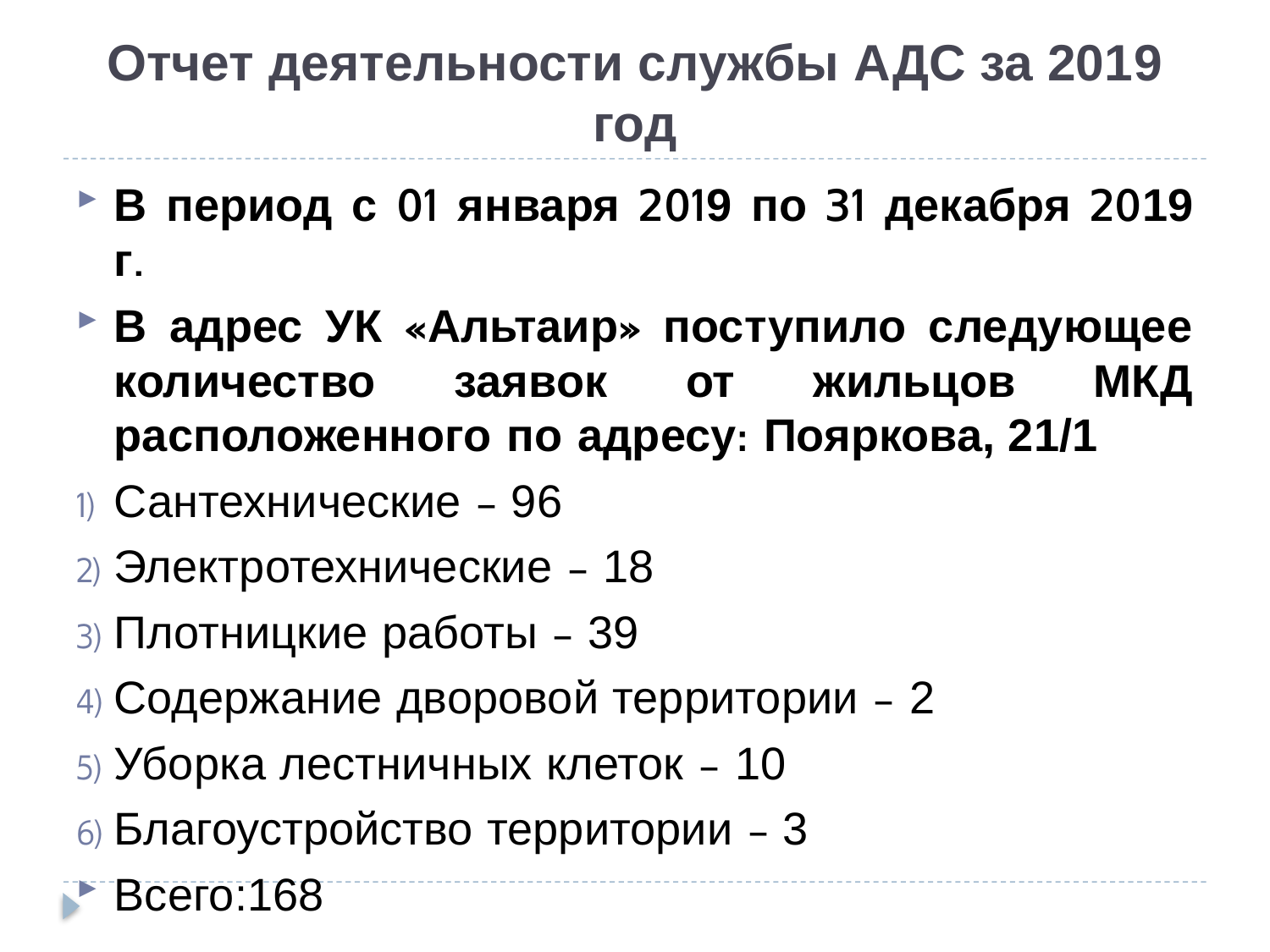

# Отчет деятельности службы АДС за 2019 год
В период с 01 января 2019 по 31 декабря 2019 г.
В адрес УК «Альтаир» поступило следующее количество заявок от жильцов МКД расположенного по адресу: Пояркова, 21/1
Сантехнические – 96
Электротехнические – 18
Плотницкие работы – 39
Содержание дворовой территории – 2
Уборка лестничных клеток – 10
Благоустройство территории – 3
Всего:168